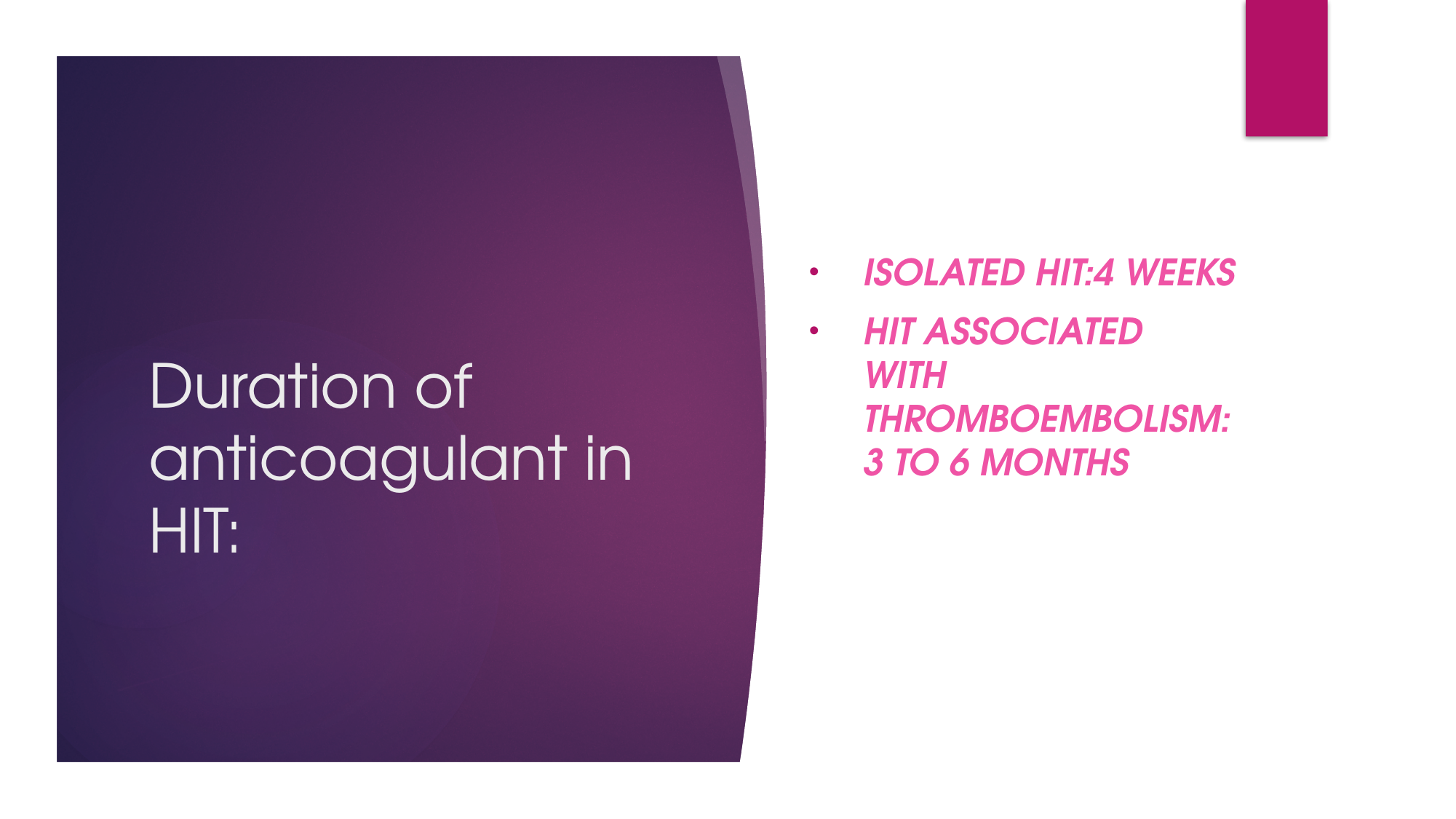

ISOLATED HIT:4 WEEKS
HIT associated with Thromboembolism:3 to 6 months
# Duration of anticoagulant in HIT: